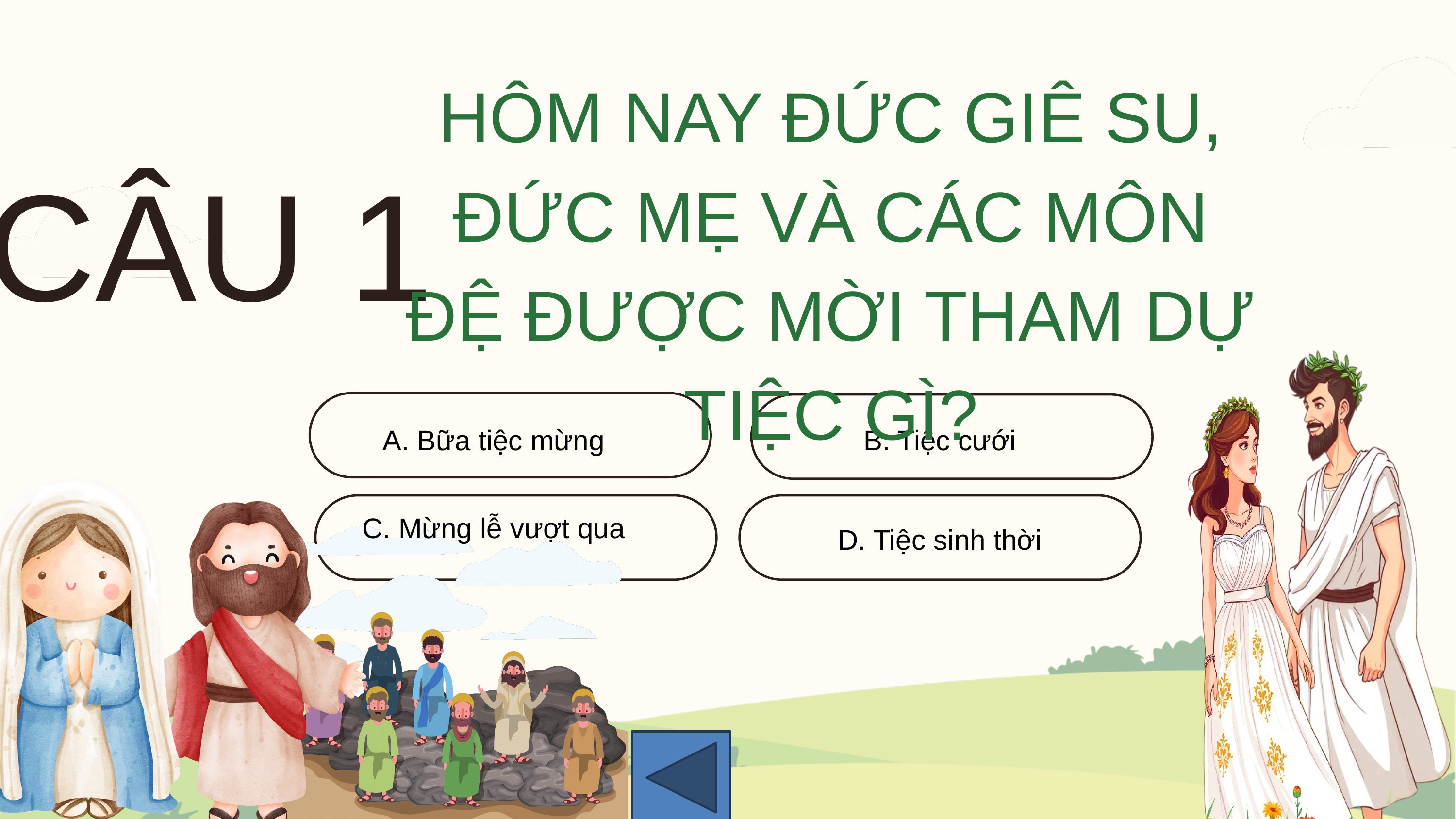

HÔM NAY ĐỨC GIÊ SU, ĐỨC MẸ VÀ CÁC MÔN ĐỆ ĐƯỢC MỜI THAM DỰ TIỆC GÌ?
CÂU 1

A. Bữa tiệc mừng
B. Tiệc cưới

C. Mừng lễ vượt qua
D. Tiệc sinh thời